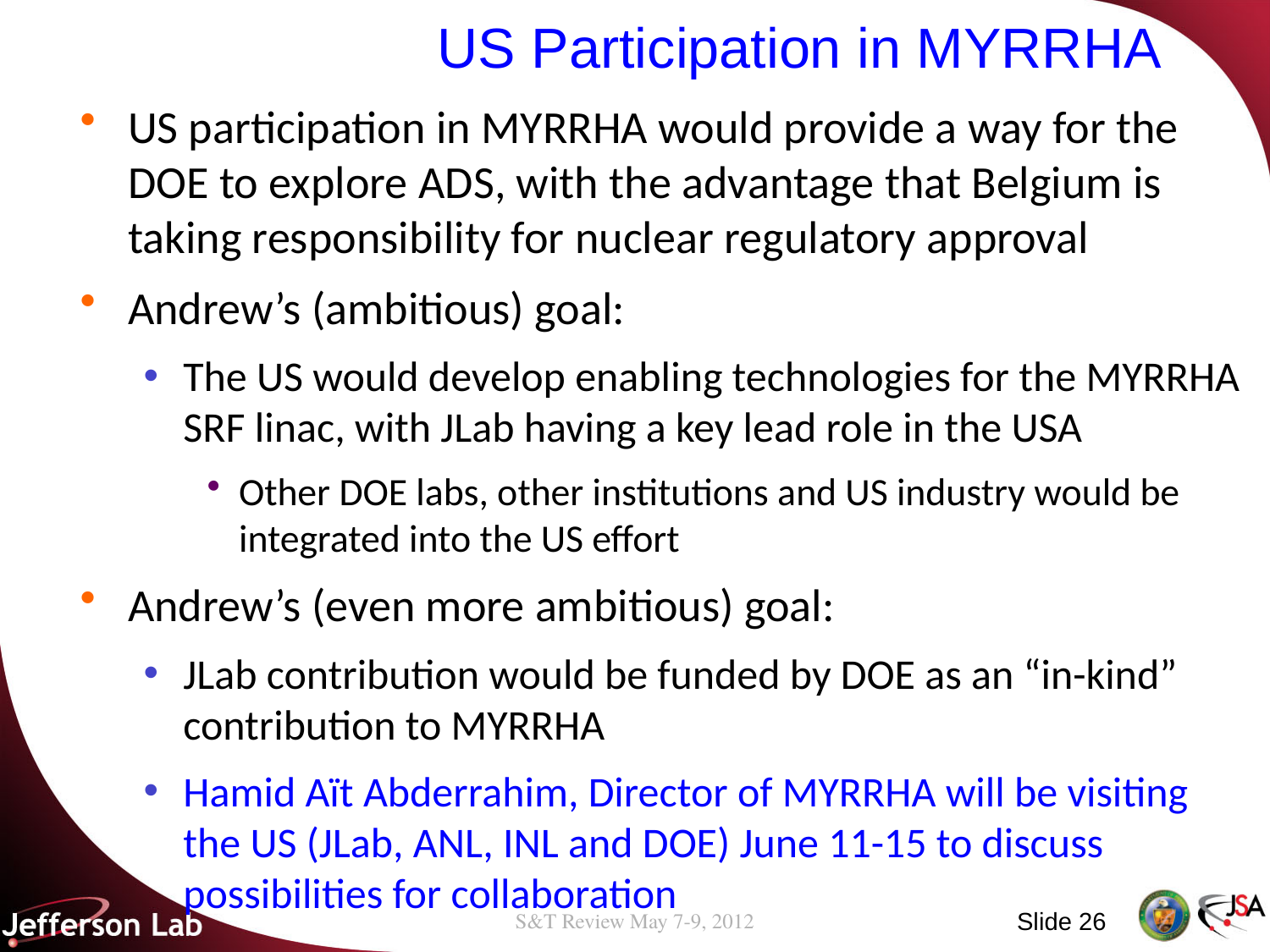

# US Participation in MYRRHA
US participation in MYRRHA would provide a way for the DOE to explore ADS, with the advantage that Belgium is taking responsibility for nuclear regulatory approval
Andrew’s (ambitious) goal:
The US would develop enabling technologies for the MYRRHA SRF linac, with JLab having a key lead role in the USA
Other DOE labs, other institutions and US industry would be integrated into the US effort
Andrew’s (even more ambitious) goal:
JLab contribution would be funded by DOE as an “in-kind” contribution to MYRRHA
Hamid Aït Abderrahim, Director of MYRRHA will be visiting the US (JLab, ANL, INL and DOE) June 11-15 to discuss possibilities for collaboration
Slide 26
S&T Review May 7-9, 2012